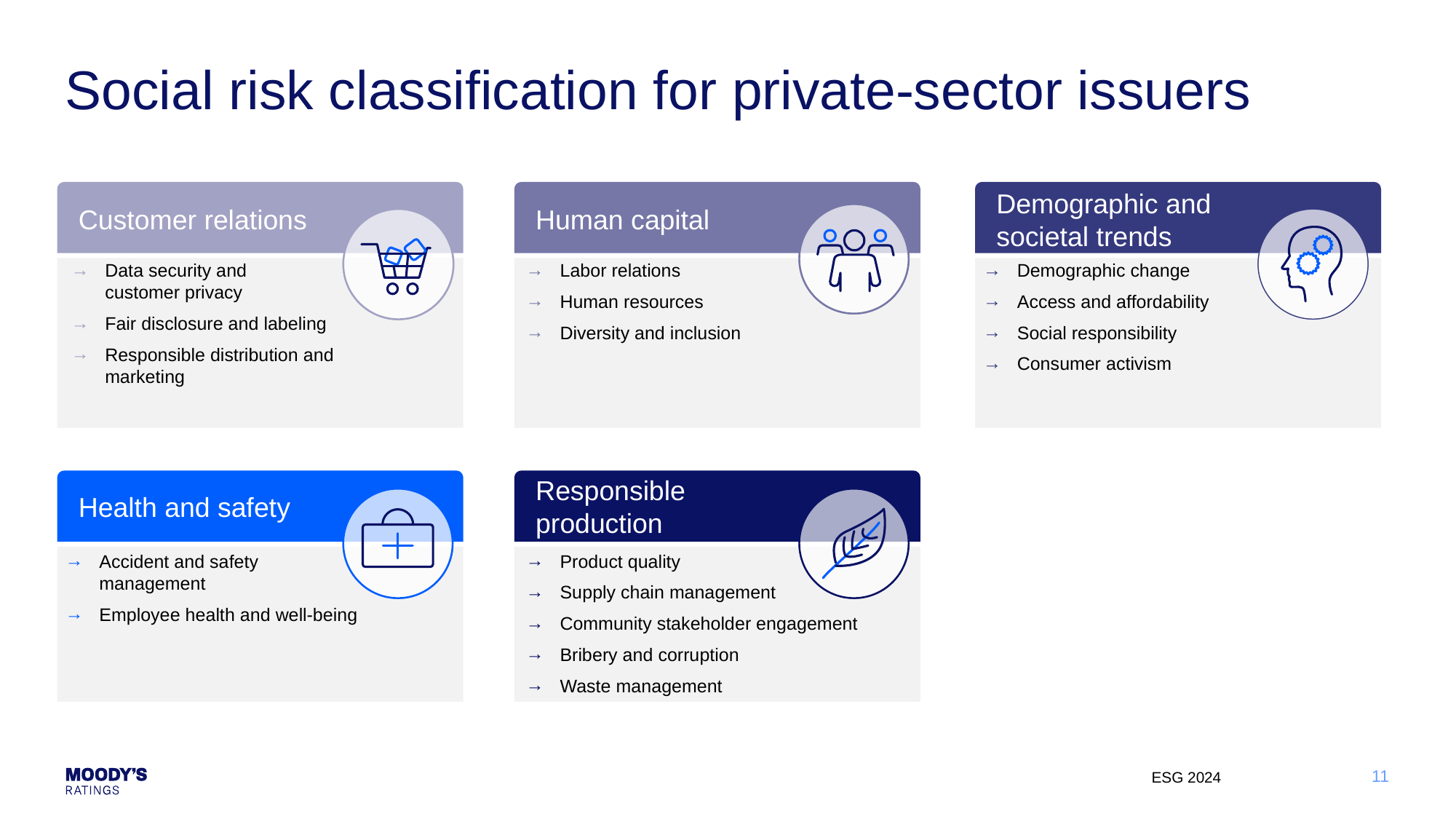

# Social risk classification for private-sector issuers

Demographic and societal trends
Customer relations
Human capital

Data security and
customer privacy
Fair disclosure and labeling
Responsible distribution and marketing
Labor relations
Human resources
Diversity and inclusion
Demographic change
Access and affordability
Social responsibility
Consumer activism

Responsible production

Health and safety

Accident and safety
management
Employee health and well-being
Product quality
Supply chain management
Community stakeholder engagement
Bribery and corruption
Waste management
ESG 2024
11